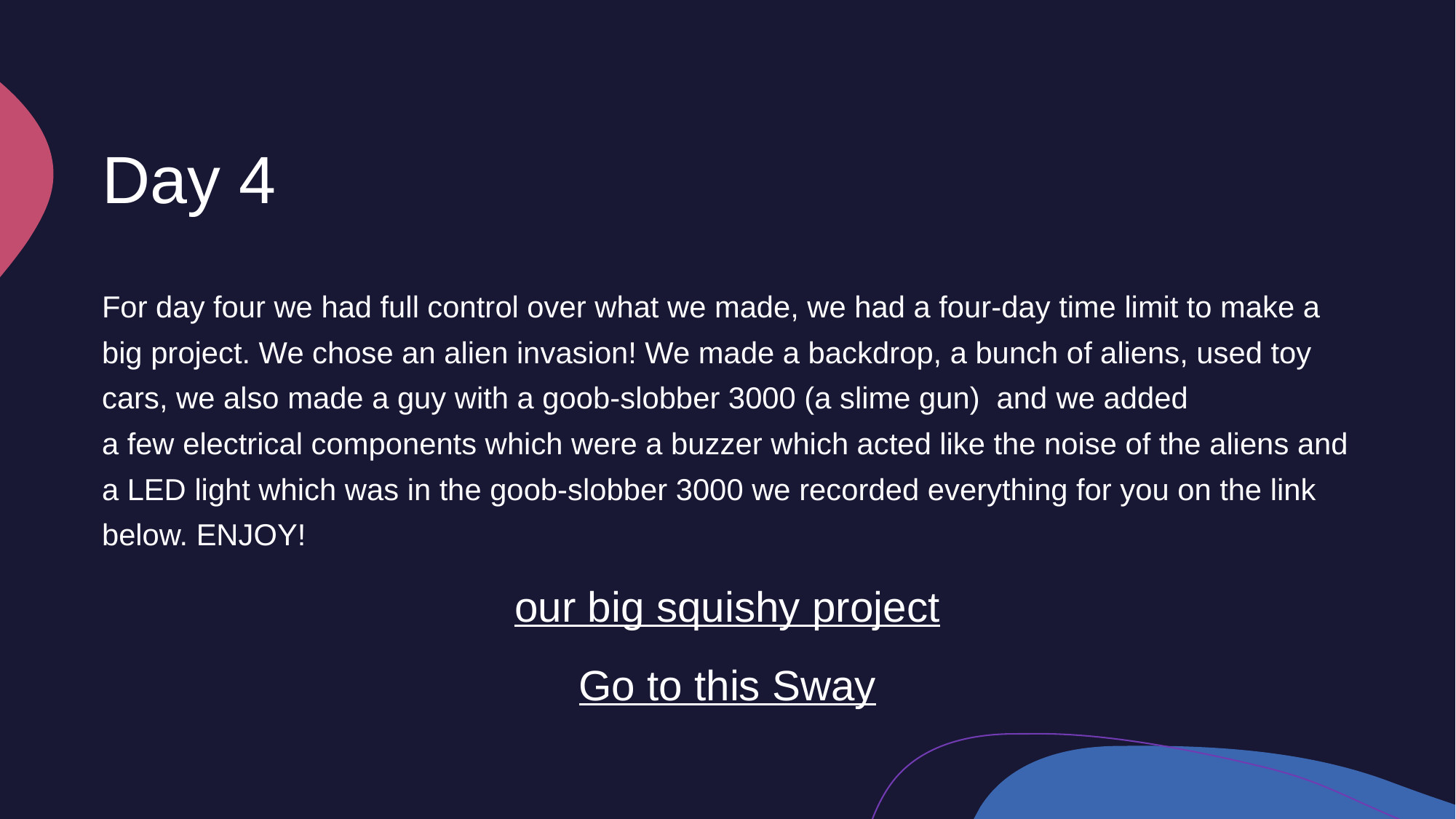

# Day 4
For day four we had full control over what we made, we had a four-day time limit to make a big project. We chose an alien invasion! We made a backdrop, a bunch of aliens, used toy cars, we also made a guy with a goob-slobber 3000 (a slime gun)  and we added a few electrical components which were a buzzer which acted like the noise of the aliens and a LED light which was in the goob-slobber 3000 we recorded everything for you on the link below. ENJOY!
our big squishy project
Go to this Sway